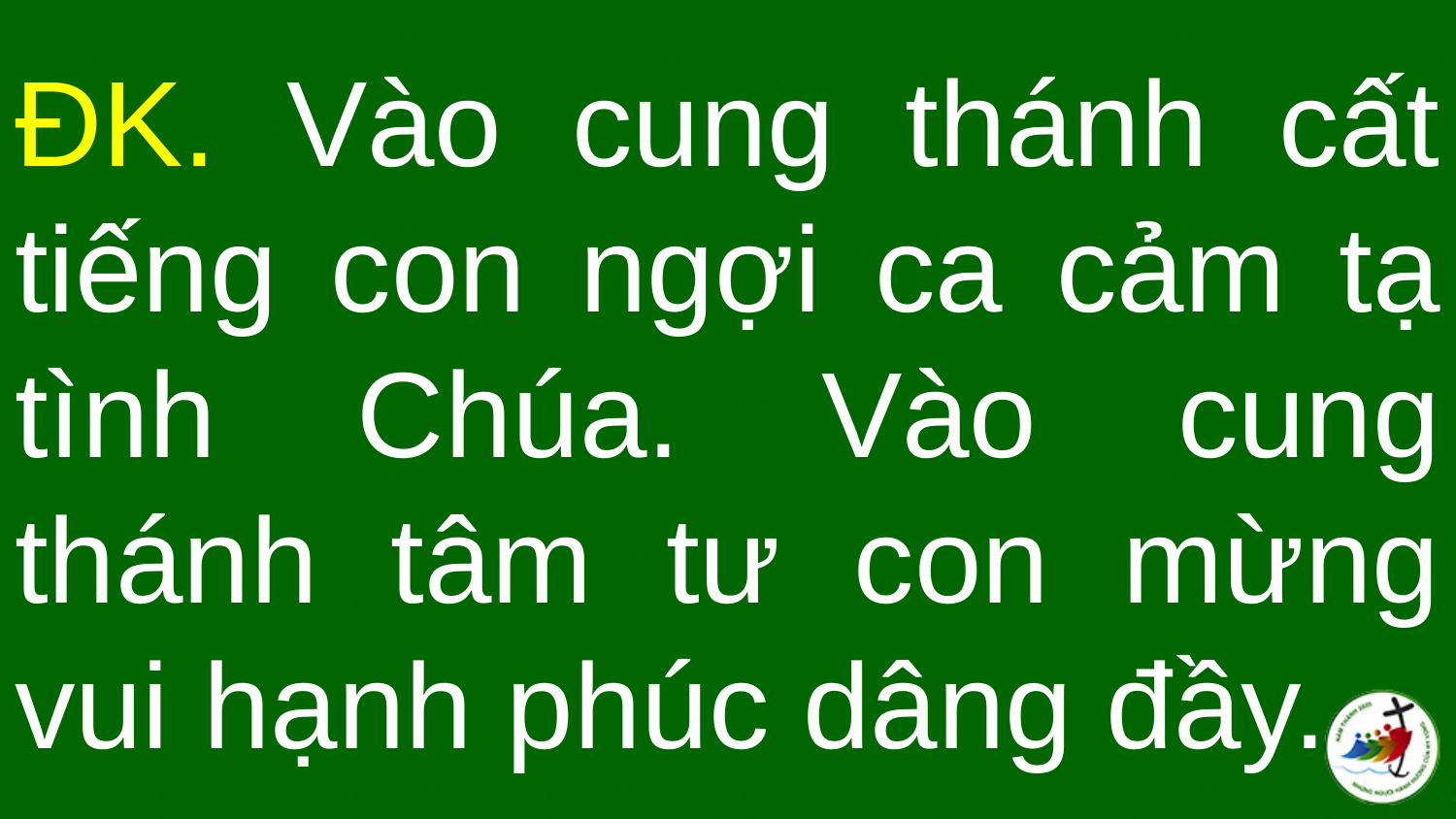

# ĐK. Vào cung thánh cất tiếng con ngợi ca cảm tạ tình Chúa. Vào cung thánh tâm tư con mừng vui hạnh phúc dâng đầy.